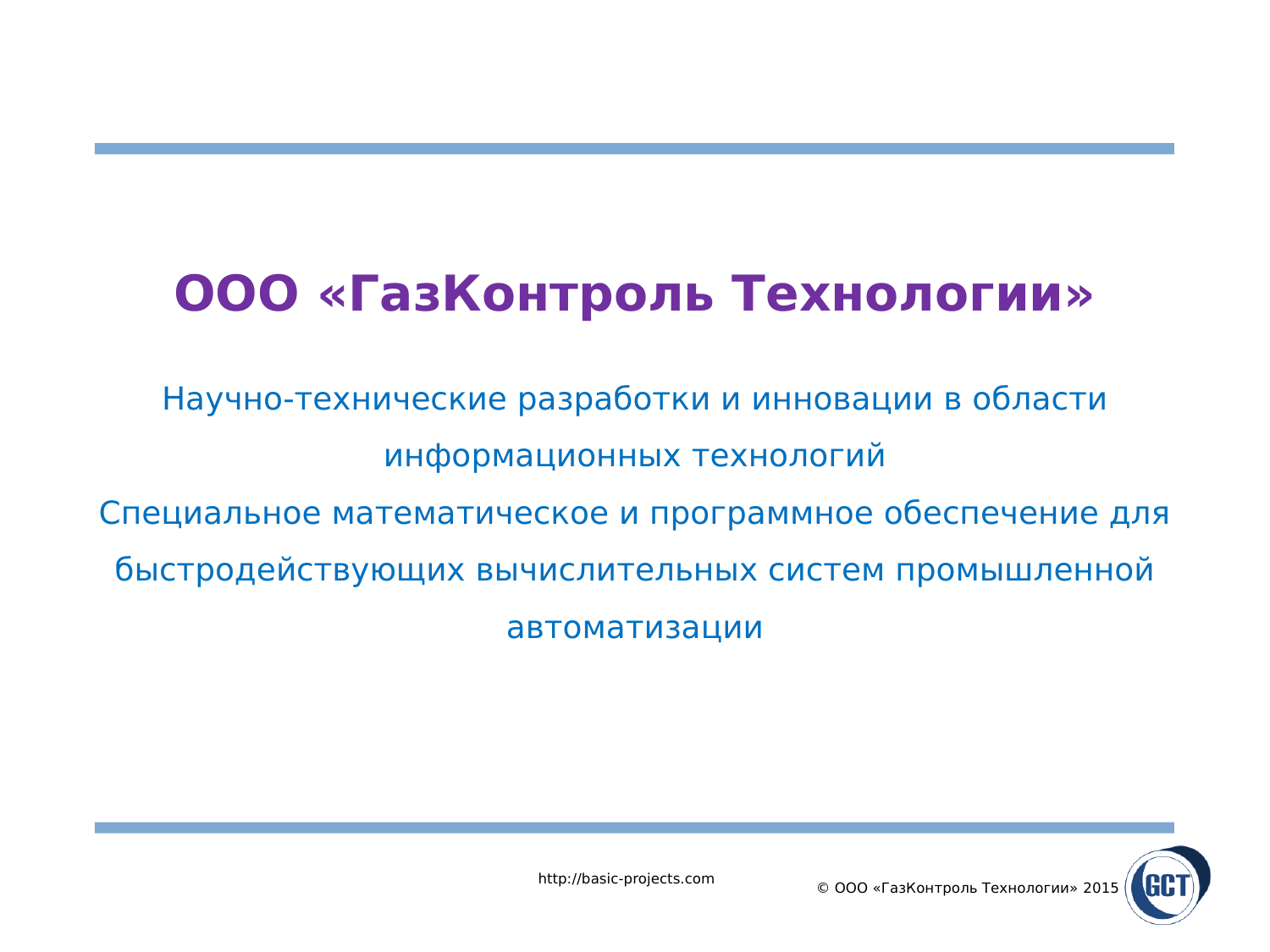

ООО «ГазКонтроль Технологии»

Научно-технические разработки и инновации в области информационных технологий
Специальное математическое и программное обеспечение для быстродействующих вычислительных систем промышленной автоматизации